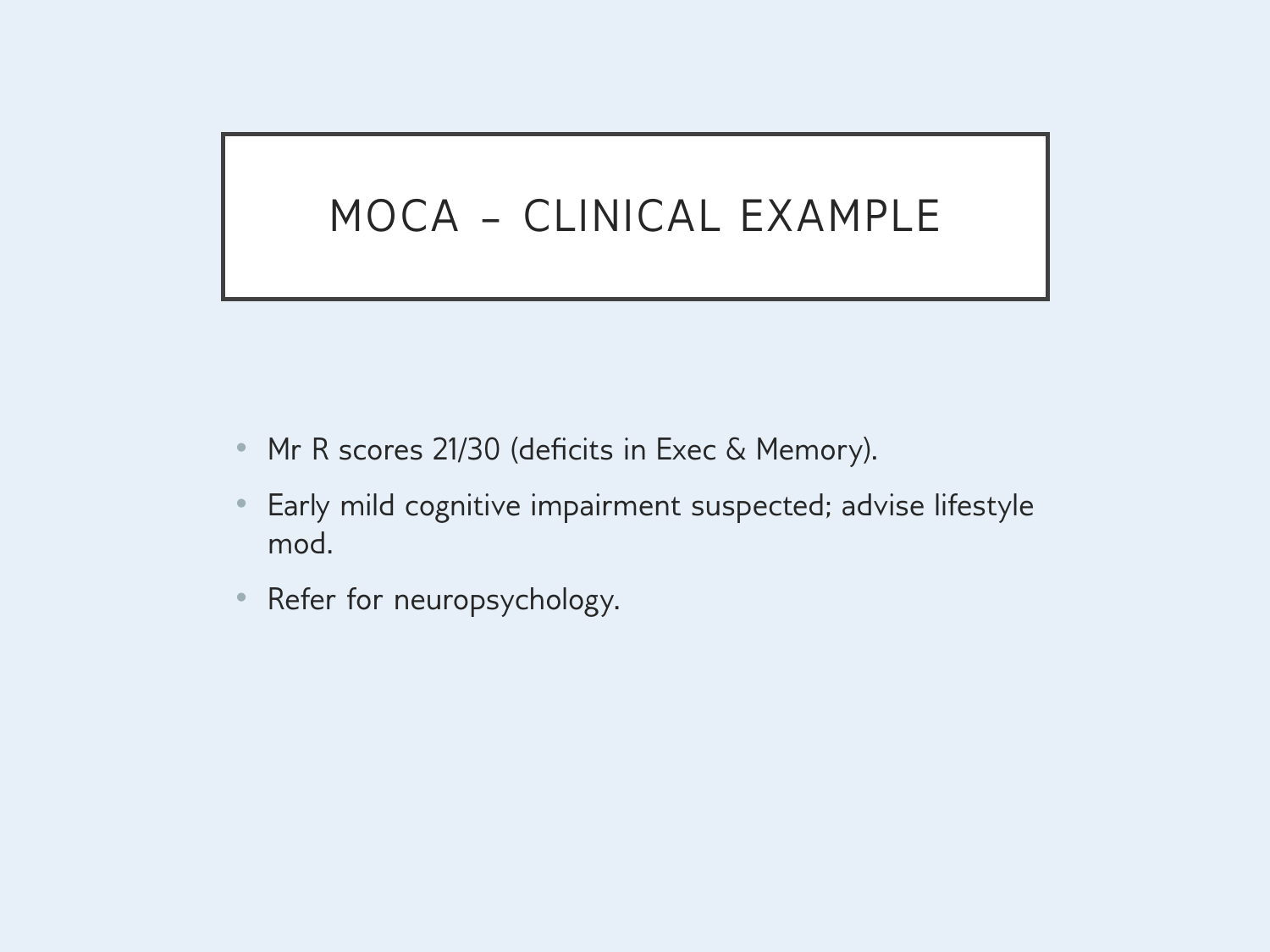

# MoCA – Clinical Example

Mr R scores 21/30 (deficits in Exec & Memory).
Early mild cognitive impairment suspected; advise lifestyle mod.
Refer for neuropsychology.